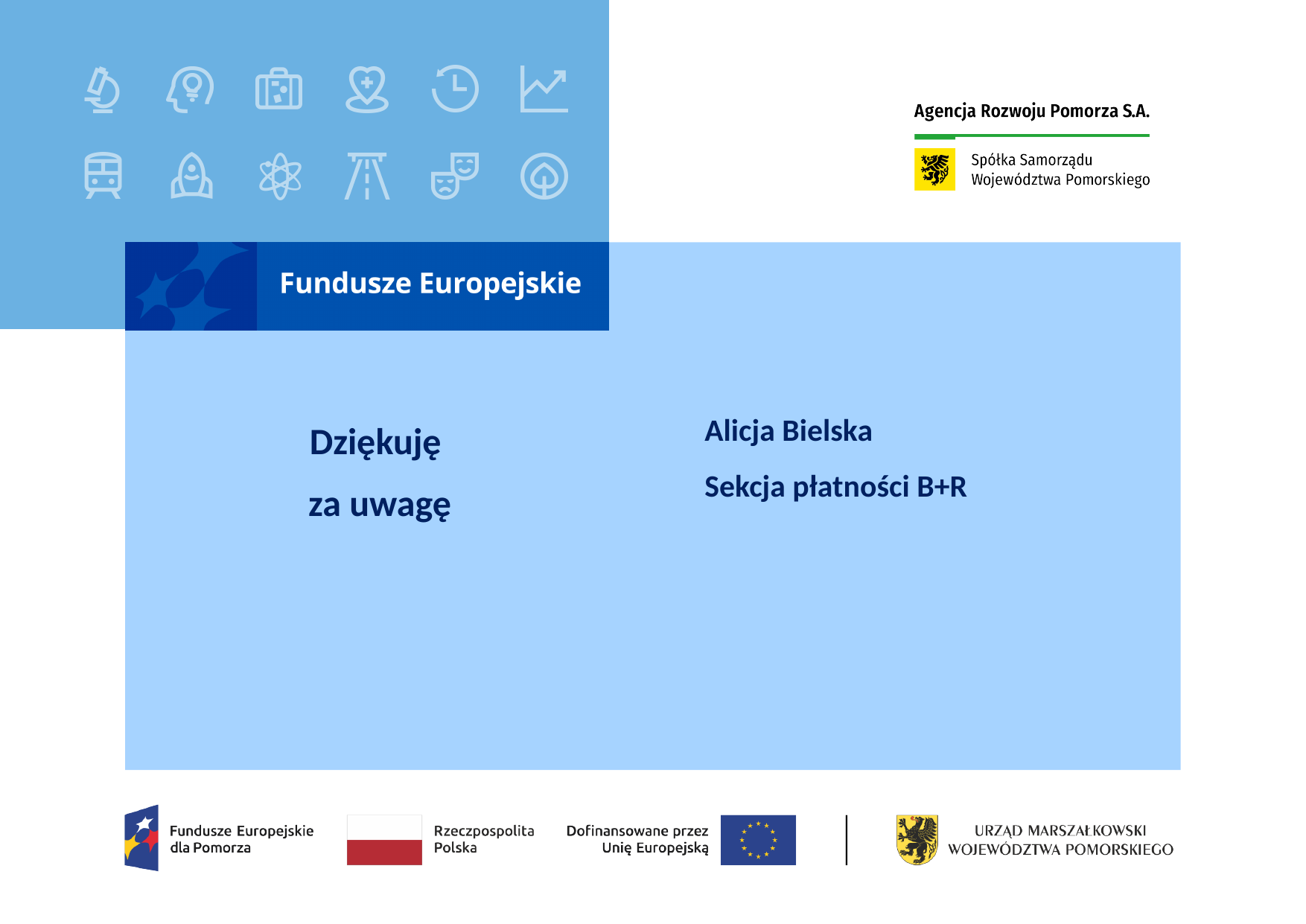

# Alicja Bielska Sekcja płatności B+R
Dziękuję
za uwagę